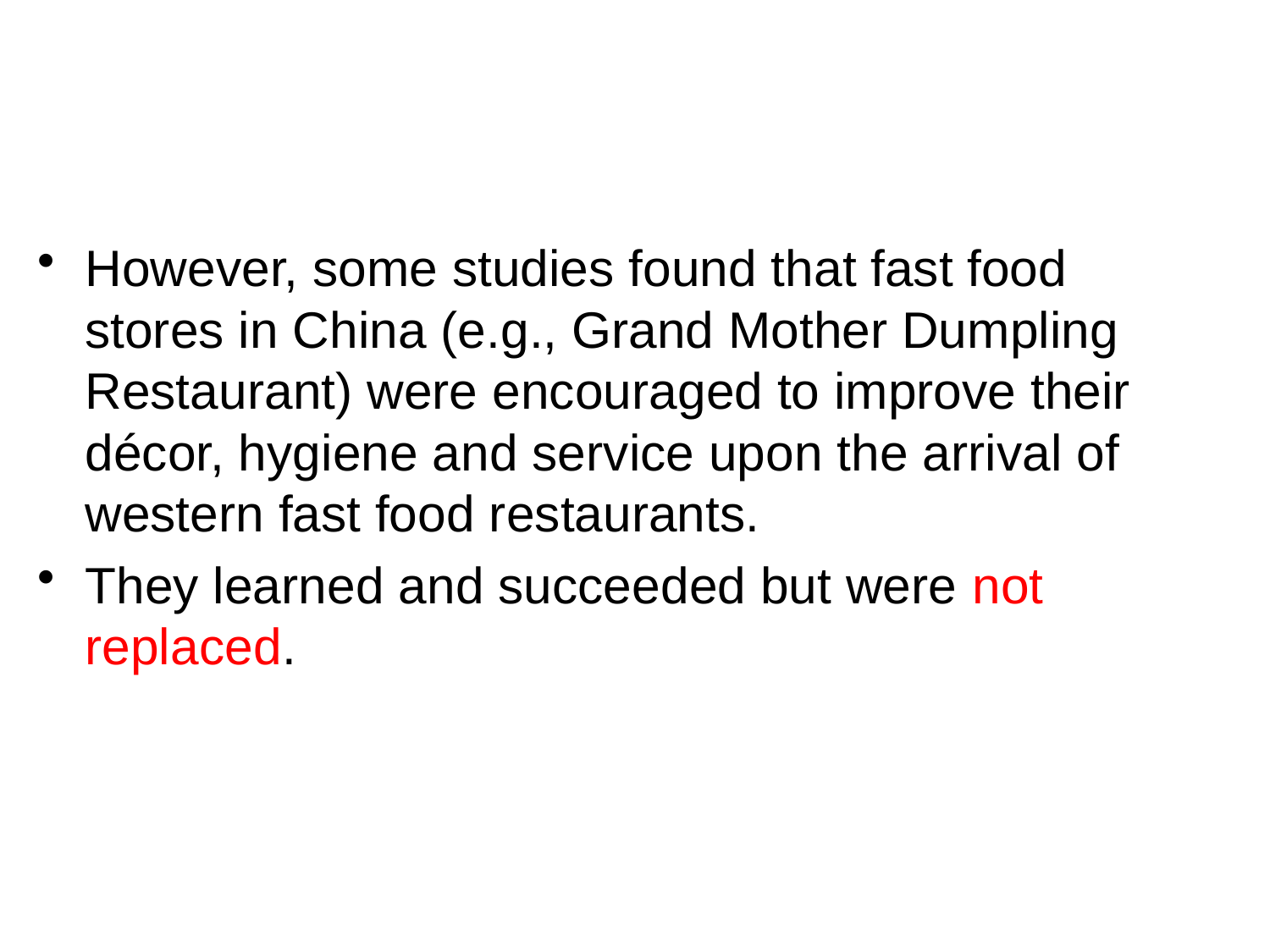

#
However, some studies found that fast food stores in China (e.g., Grand Mother Dumpling Restaurant) were encouraged to improve their décor, hygiene and service upon the arrival of western fast food restaurants.
They learned and succeeded but were not replaced.